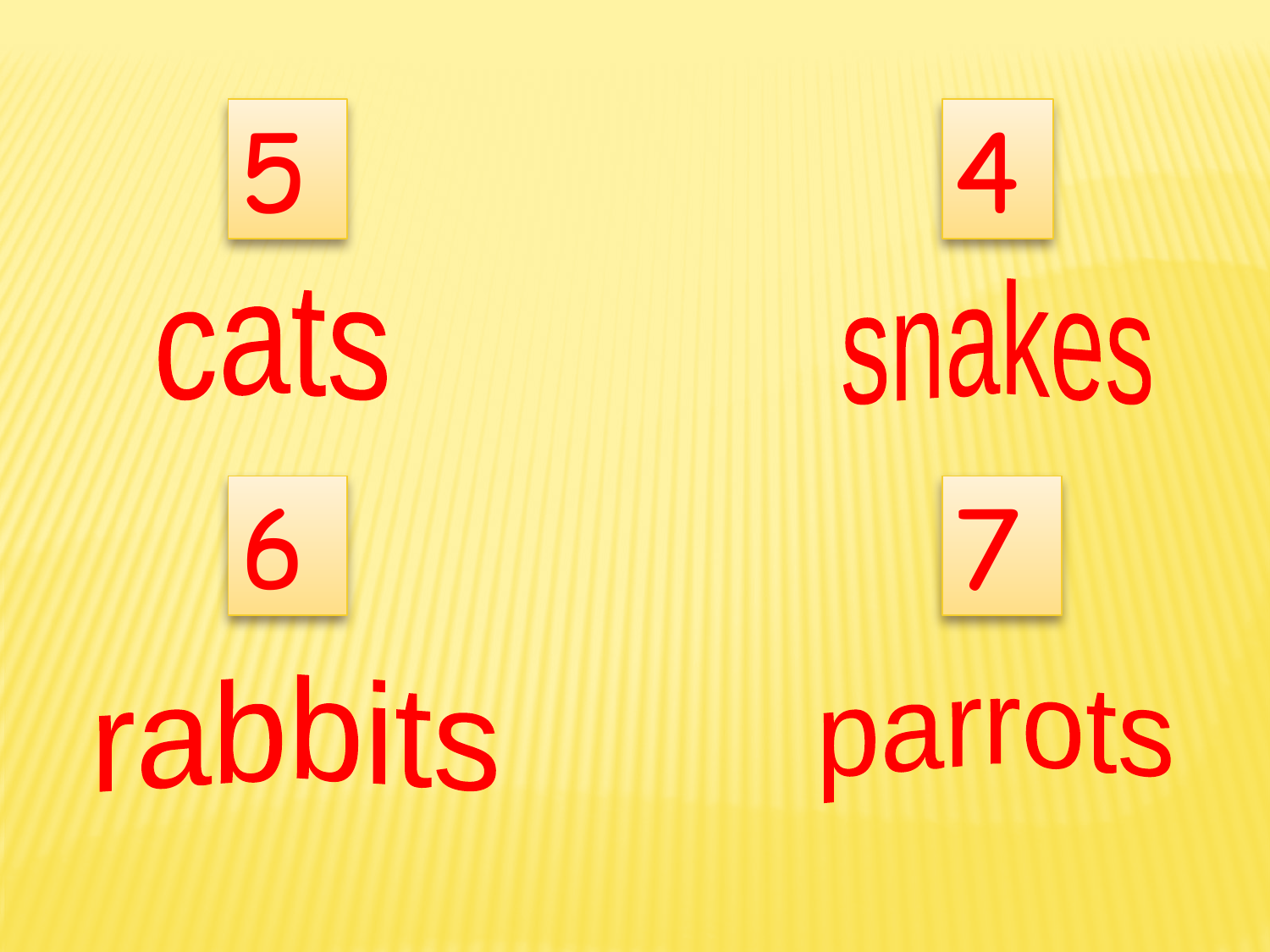

5
4
snakes
cats
6
7
rabbits
parrots